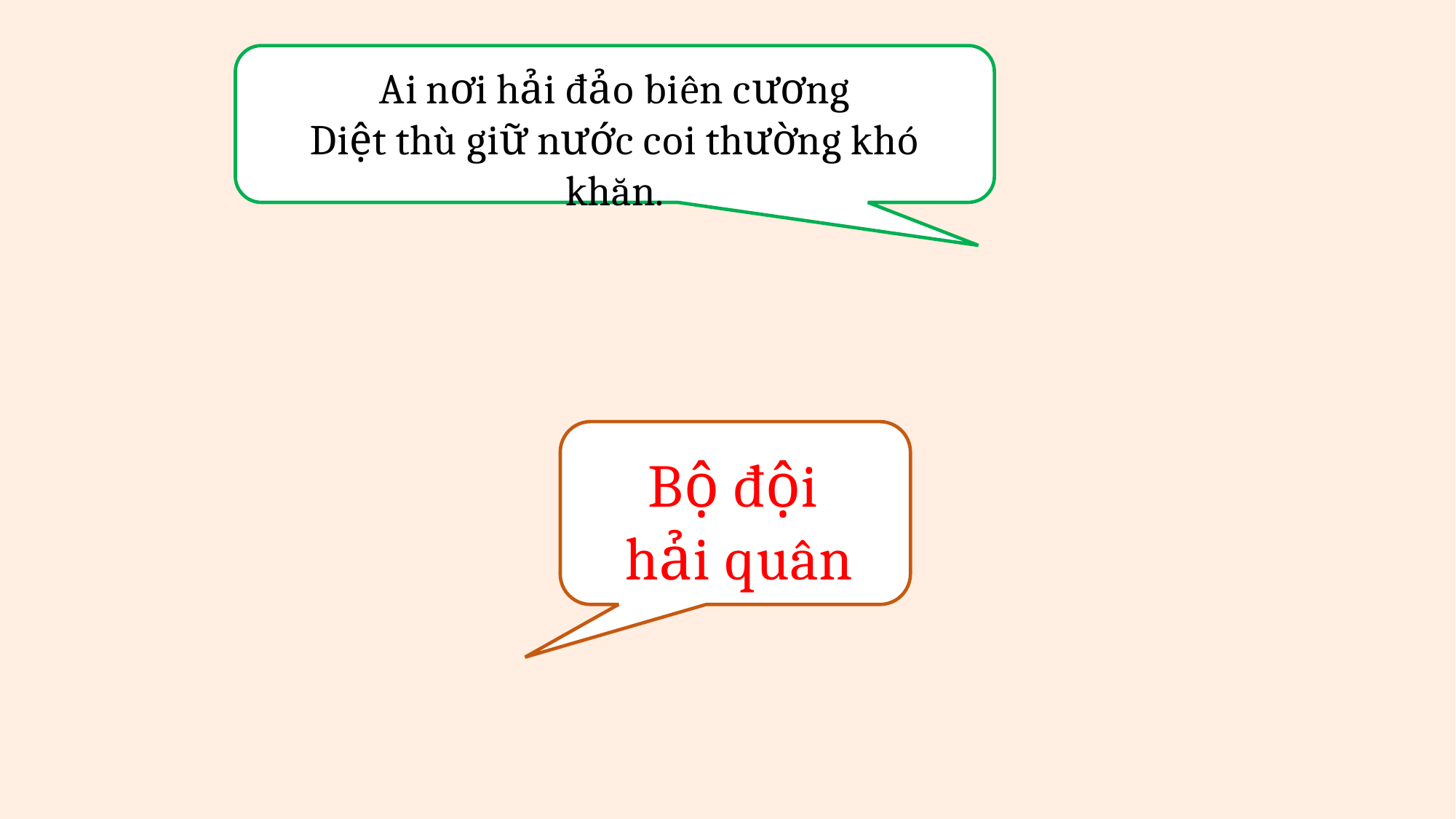

Ai nơi hải đảo biên cương
Diệt thù giữ nước coi thường khó khăn.

Bộ đội
hải quân